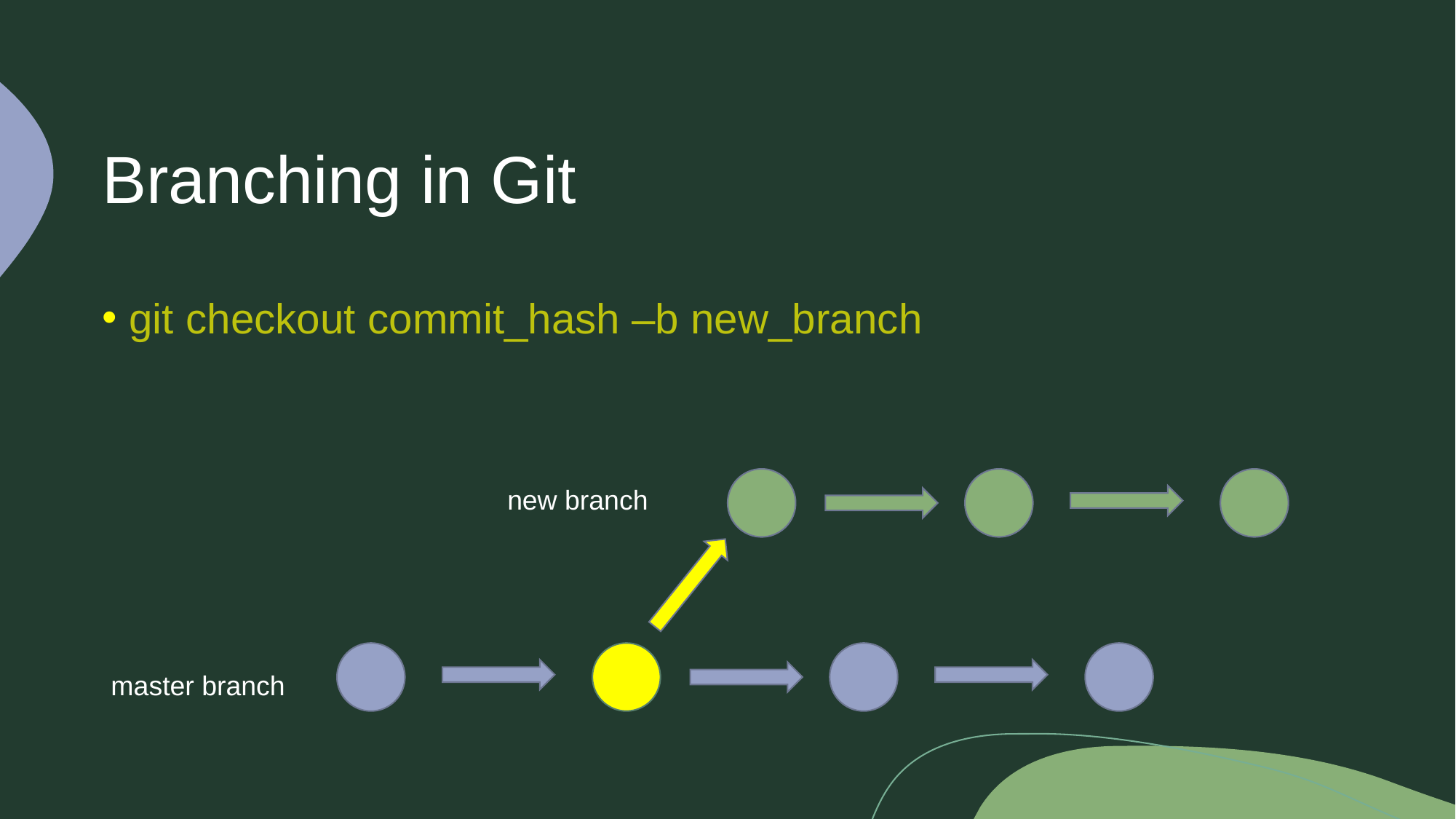

# Branching in Git
git checkout commit_hash –b new_branch

new branch

master branch